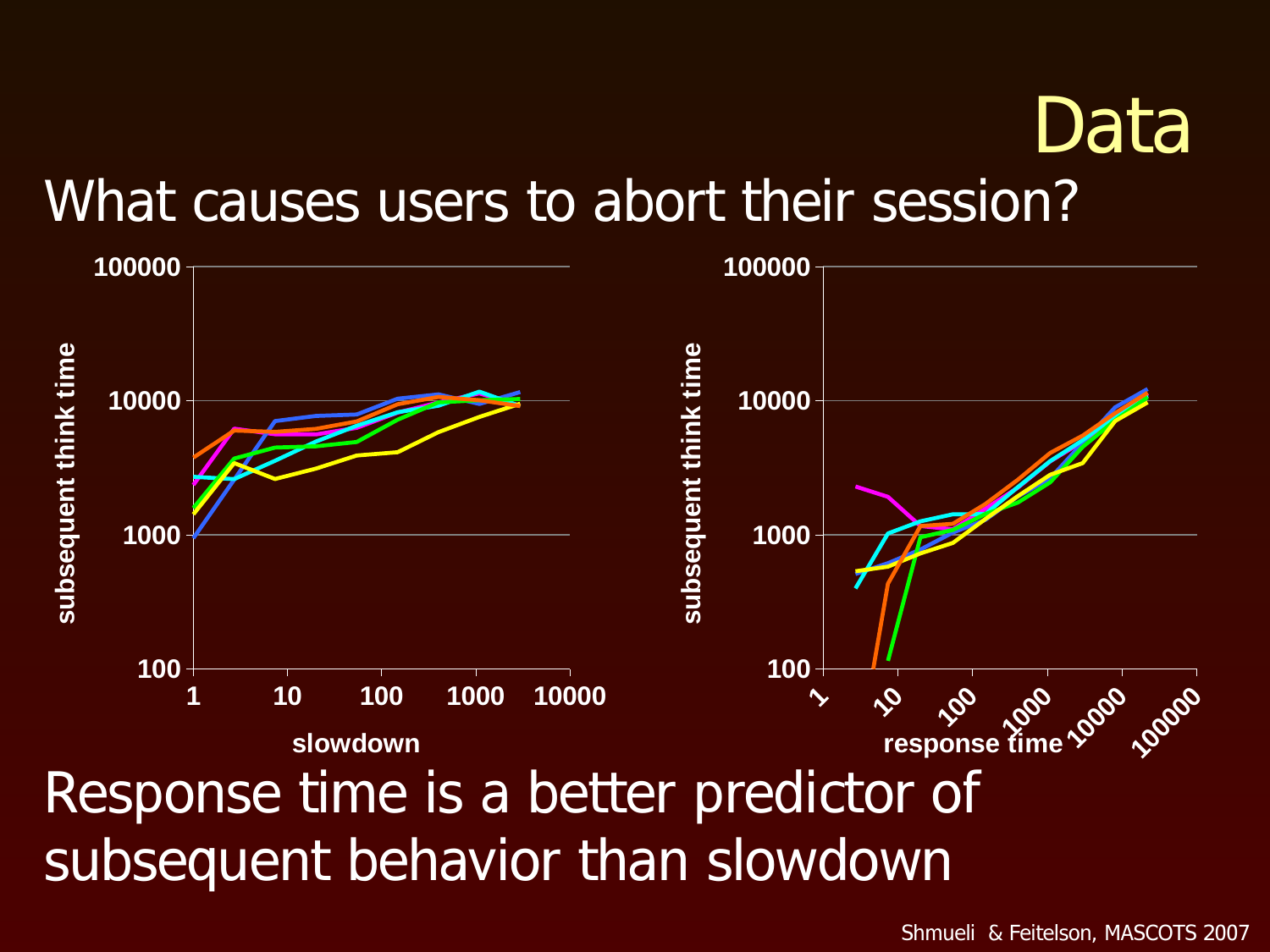

# Data
What causes users to abort their session?

Response time is a better predictor of subsequent behavior than slowdown

### Chart

| Category |  |  |  |  |  |  |
|---|---|---|---|---|---|---|

### Chart

| Category |  |  |  |  |  |  |
|---|---|---|---|---|---|---|
Shmueli  & Feitelson, MASCOTS 2007